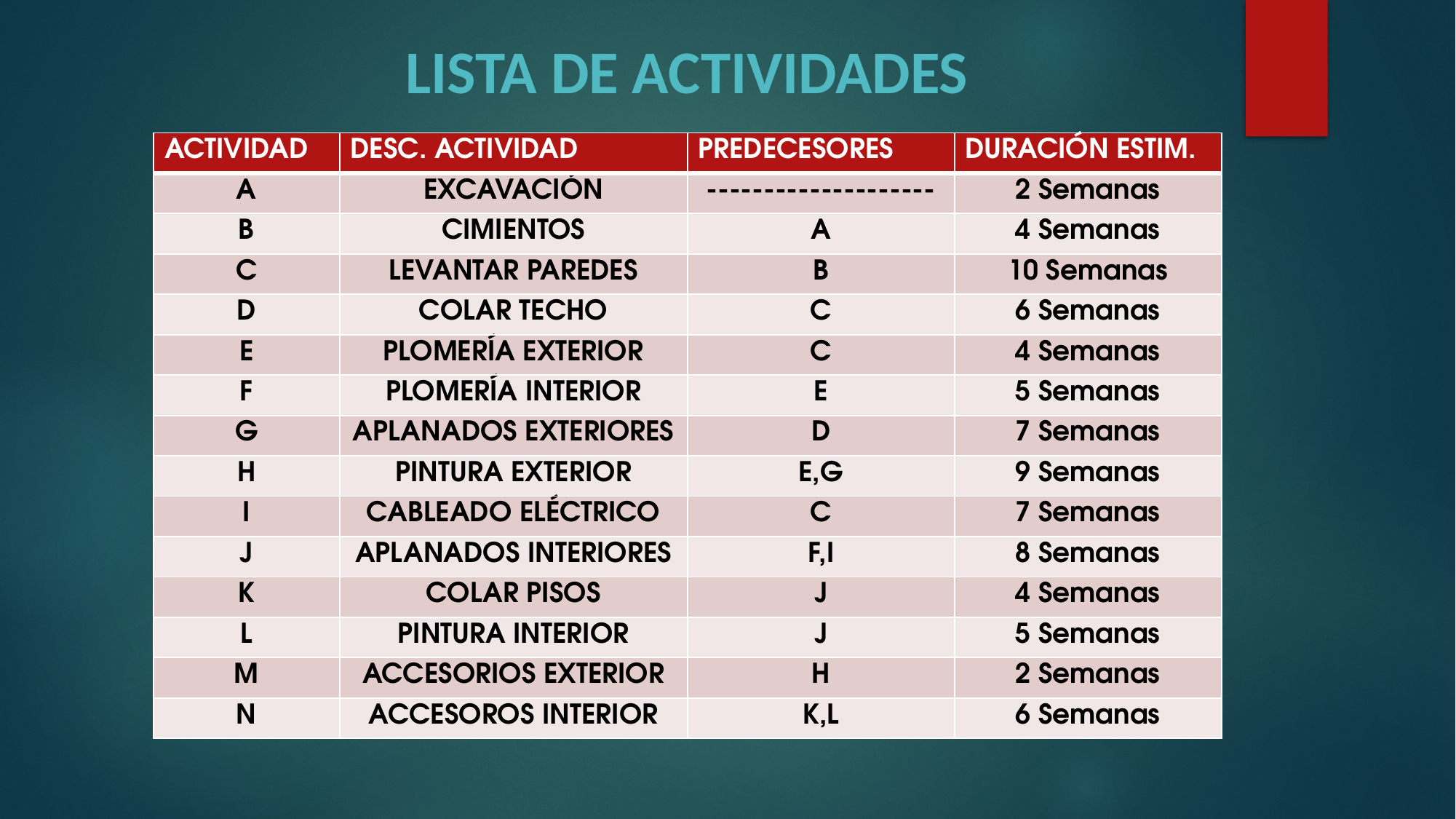

# LISTA DE ACTIVIDADES
| ACTIVIDAD | DESC. ACTIVIDAD | PREDECESORES | DURACIÓN ESTIM. |
| --- | --- | --- | --- |
| A | EXCAVACIÓN | -------------------- | 2 Semanas |
| B | CIMIENTOS | A | 4 Semanas |
| C | LEVANTAR PAREDES | B | 10 Semanas |
| D | COLAR TECHO | C | 6 Semanas |
| E | PLOMERÍA EXTERIOR | C | 4 Semanas |
| F | PLOMERÍA INTERIOR | E | 5 Semanas |
| G | APLANADOS EXTERIORES | D | 7 Semanas |
| H | PINTURA EXTERIOR | E,G | 9 Semanas |
| I | CABLEADO ELÉCTRICO | C | 7 Semanas |
| J | APLANADOS INTERIORES | F,I | 8 Semanas |
| K | COLAR PISOS | J | 4 Semanas |
| L | PINTURA INTERIOR | J | 5 Semanas |
| M | ACCESORIOS EXTERIOR | H | 2 Semanas |
| N | ACCESOROS INTERIOR | K,L | 6 Semanas |